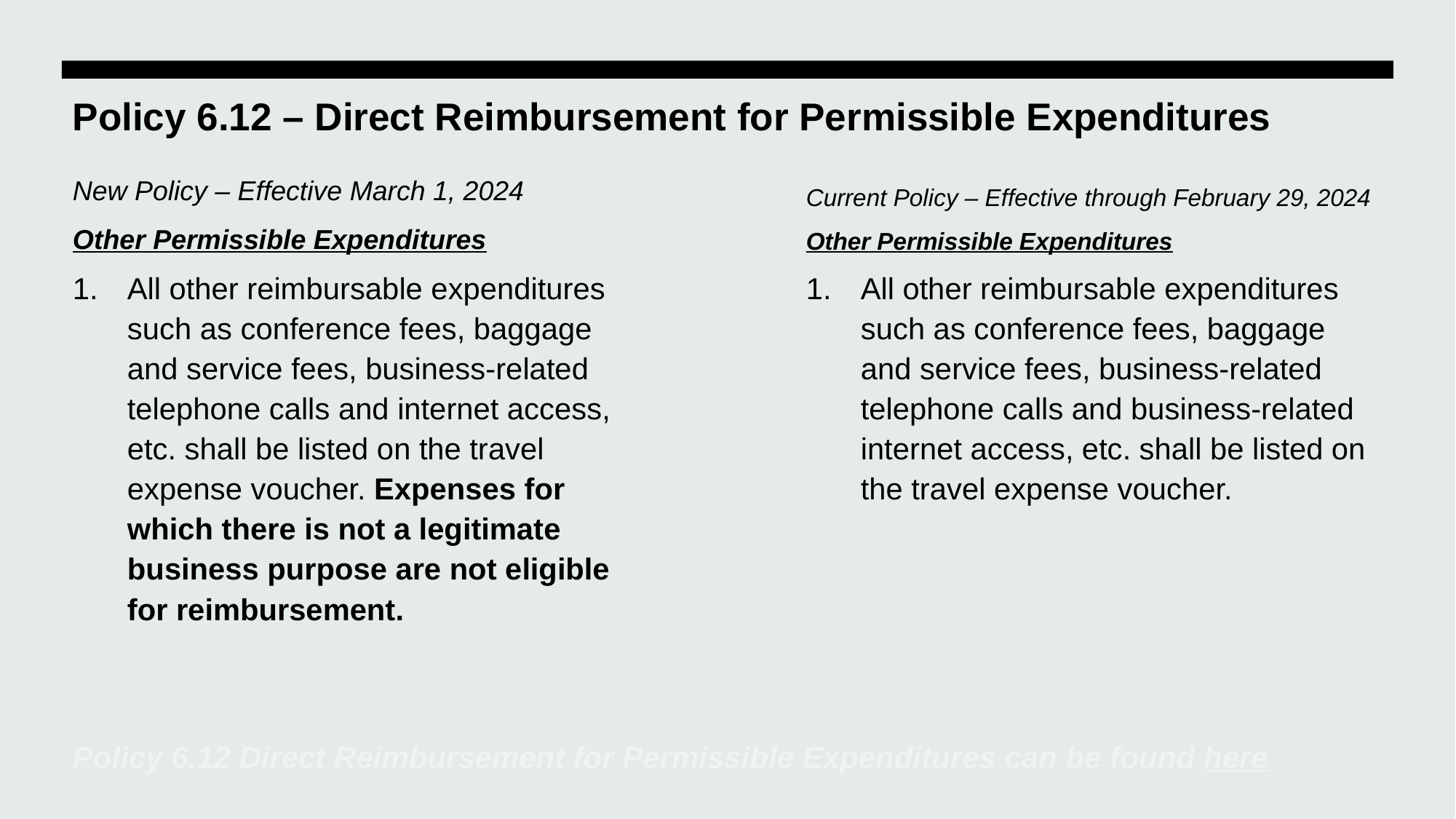

# Policy 6.12 – Direct Reimbursement for Permissible Expenditures
New Policy – Effective March 1, 2024
Other Permissible Expenditures
Current Policy – Effective through February 29, 2024
Other Permissible Expenditures
All other reimbursable expenditures such as conference fees, baggage and service fees, business-related telephone calls and internet access, etc. shall be listed on the travel expense voucher. Expenses for which there is not a legitimate business purpose are not eligible for reimbursement.
All other reimbursable expenditures such as conference fees, baggage and service fees, business-related telephone calls and business-related internet access, etc. shall be listed on the travel expense voucher.
Policy 6.12 Direct Reimbursement for Permissible Expenditures can be found here